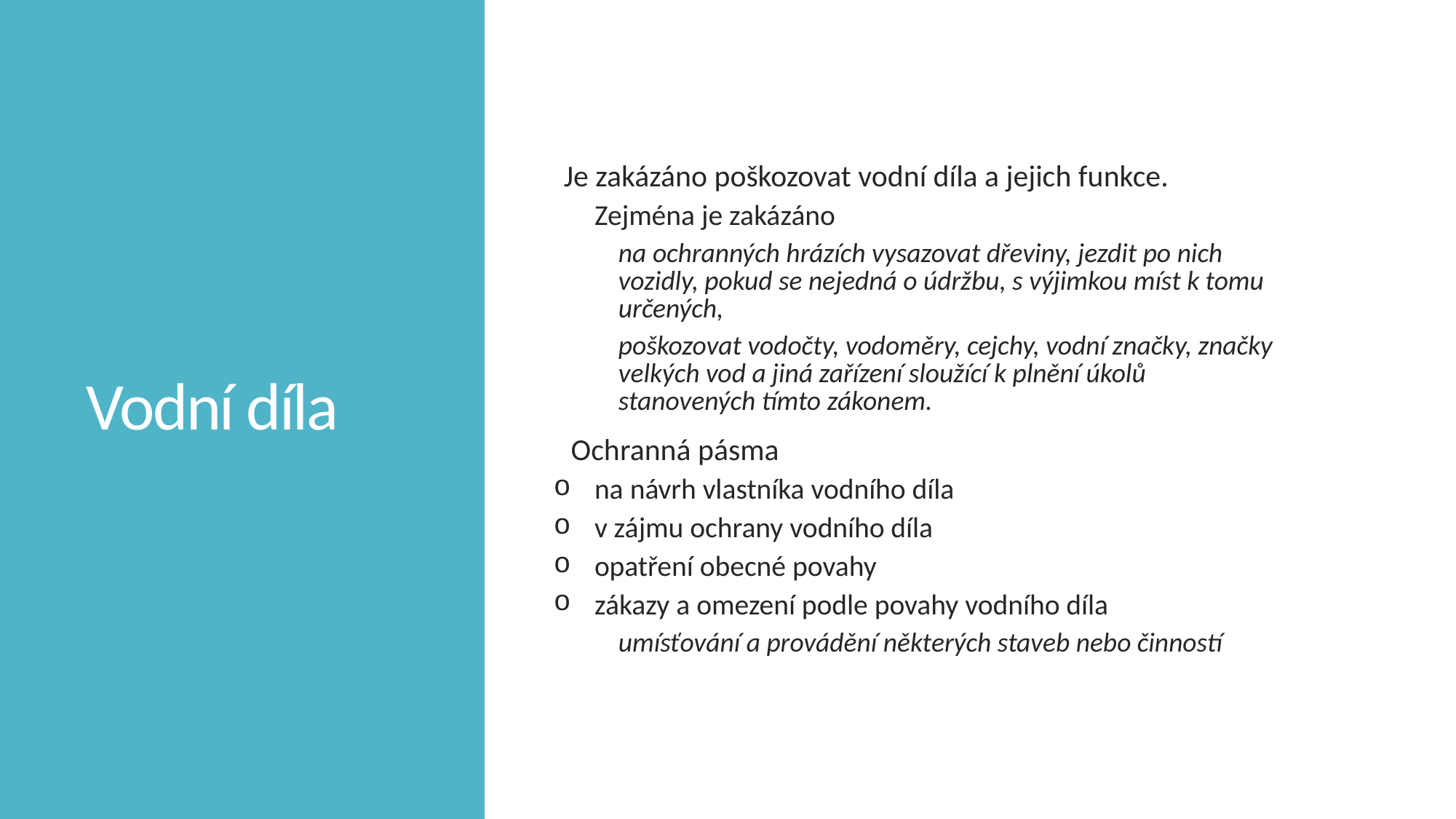

# Vodní díla
Je zakázáno poškozovat vodní díla a jejich funkce.
Zejména je zakázáno
na ochranných hrázích vysazovat dřeviny, jezdit po nich vozidly, pokud se nejedná o údržbu, s výjimkou míst k tomu určených,
poškozovat vodočty, vodoměry, cejchy, vodní značky, značky velkých vod a jiná zařízení sloužící k plnění úkolů stanovených tímto zákonem.
 Ochranná pásma
na návrh vlastníka vodního díla
v zájmu ochrany vodního díla
opatření obecné povahy
zákazy a omezení podle povahy vodního díla
umísťování a provádění některých staveb nebo činností